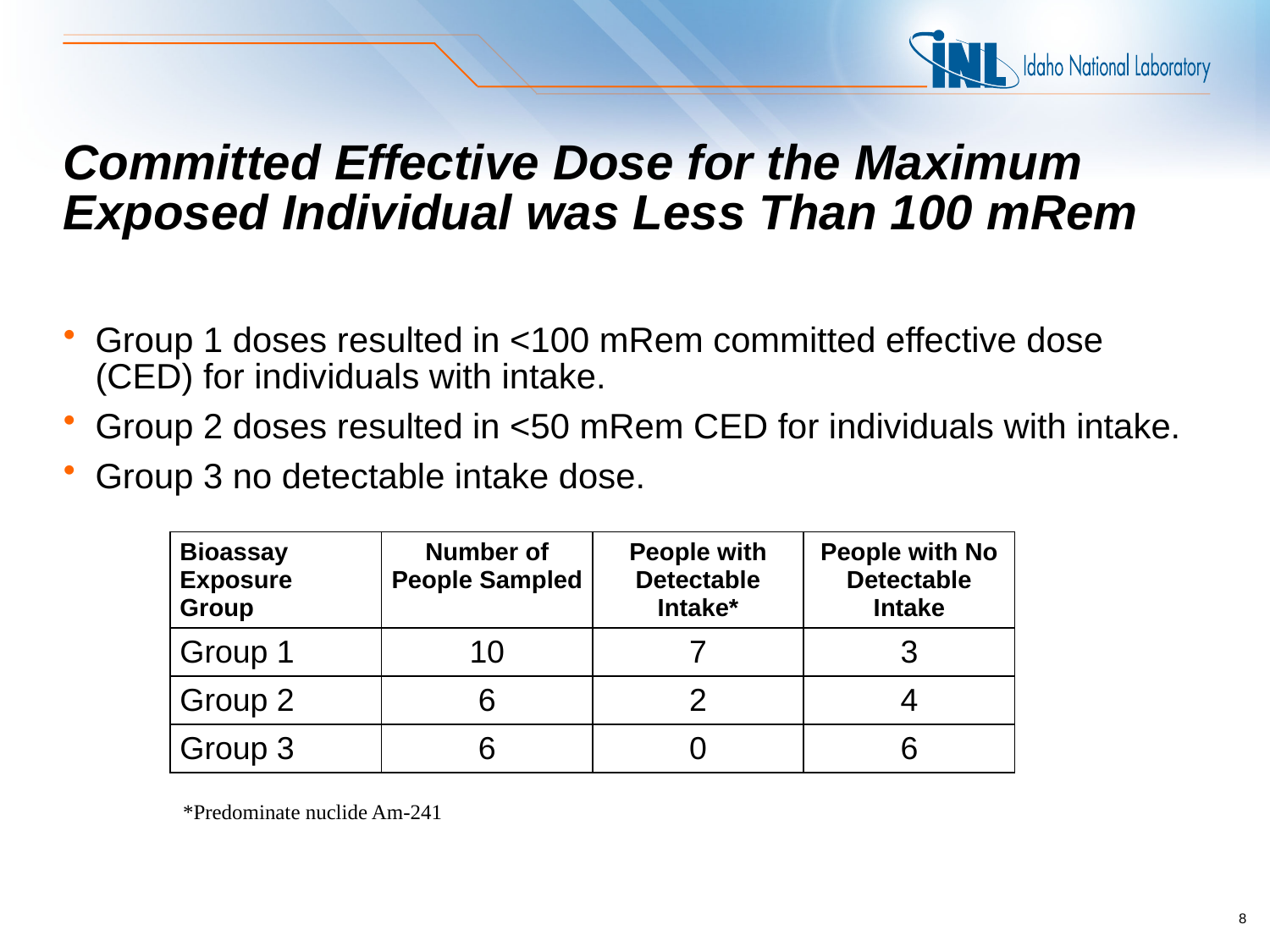

# Committed Effective Dose for the Maximum Exposed Individual was Less Than 100 mRem
Group 1 doses resulted in <100 mRem committed effective dose (CED) for individuals with intake.
Group 2 doses resulted in <50 mRem CED for individuals with intake.
Group 3 no detectable intake dose.

| Bioassay Exposure Group | Number of People Sampled | People with Detectable Intake\* | People with No Detectable Intake |
| --- | --- | --- | --- |
| Group 1 | 10 | 7 | 3 |
| Group 2 | 6 | 2 | 4 |
| Group 3 | 6 | 0 | 6 |
*Predominate nuclide Am-241

8